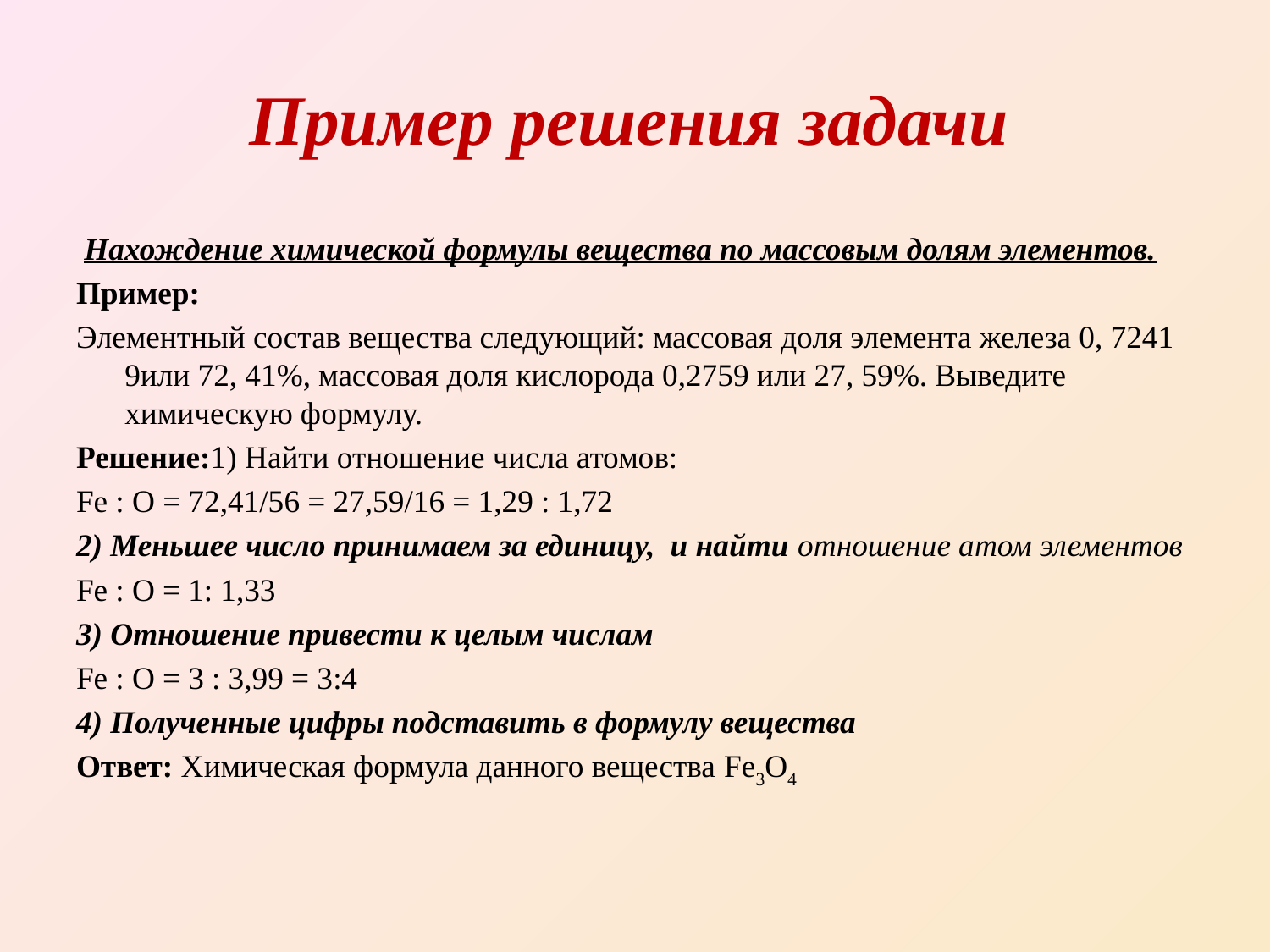

# Пример решения задачи
 Нахождение химической формулы вещества по массовым долям элементов.
Пример:
Элементный состав вещества следующий: массовая доля элемента железа 0, 7241 9или 72, 41%, массовая доля кислорода 0,2759 или 27, 59%. Выведите химическую формулу.
Решение:1) Найти отношение числа атомов:
Fe : O = 72,41/56 = 27,59/16 = 1,29 : 1,72
2) Меньшее число принимаем за единицу,  и найти отношение атом элементов
Fe : O = 1: 1,33
3) Отношение привести к целым числам
Fe : O = 3 : 3,99 = 3:4
4) Полученные цифры подставить в формулу вещества
Ответ: Химическая формула данного вещества Fe3O4